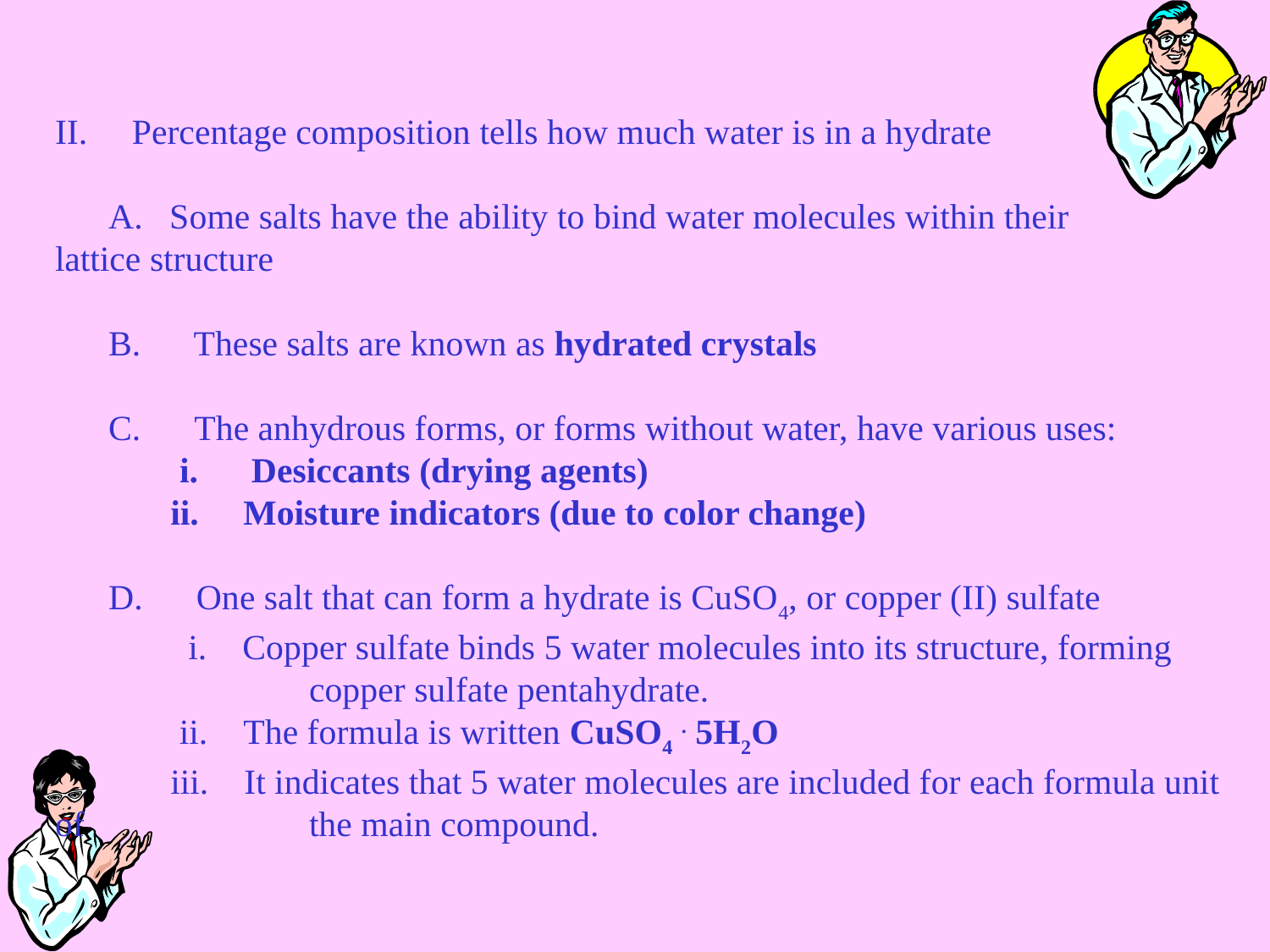

II.     Percentage composition tells how much water is in a hydrate
      A.   Some salts have the ability to bind water molecules within their         	lattice structure
      B.      These salts are known as hydrated crystals
      C.      The anhydrous forms, or forms without water, have various uses:
              i.      Desiccants (drying agents)
             ii.     Moisture indicators (due to color change)
      D.      One salt that can form a hydrate is CuSO4, or copper (II) sulfate
               i.    Copper sulfate binds 5 water molecules into its structure, forming 			copper sulfate pentahydrate.
              ii.    The formula is written CuSO4 . 5H2O
             iii.    It indicates that 5 water molecules are included for each formula unit of 		the main compound.